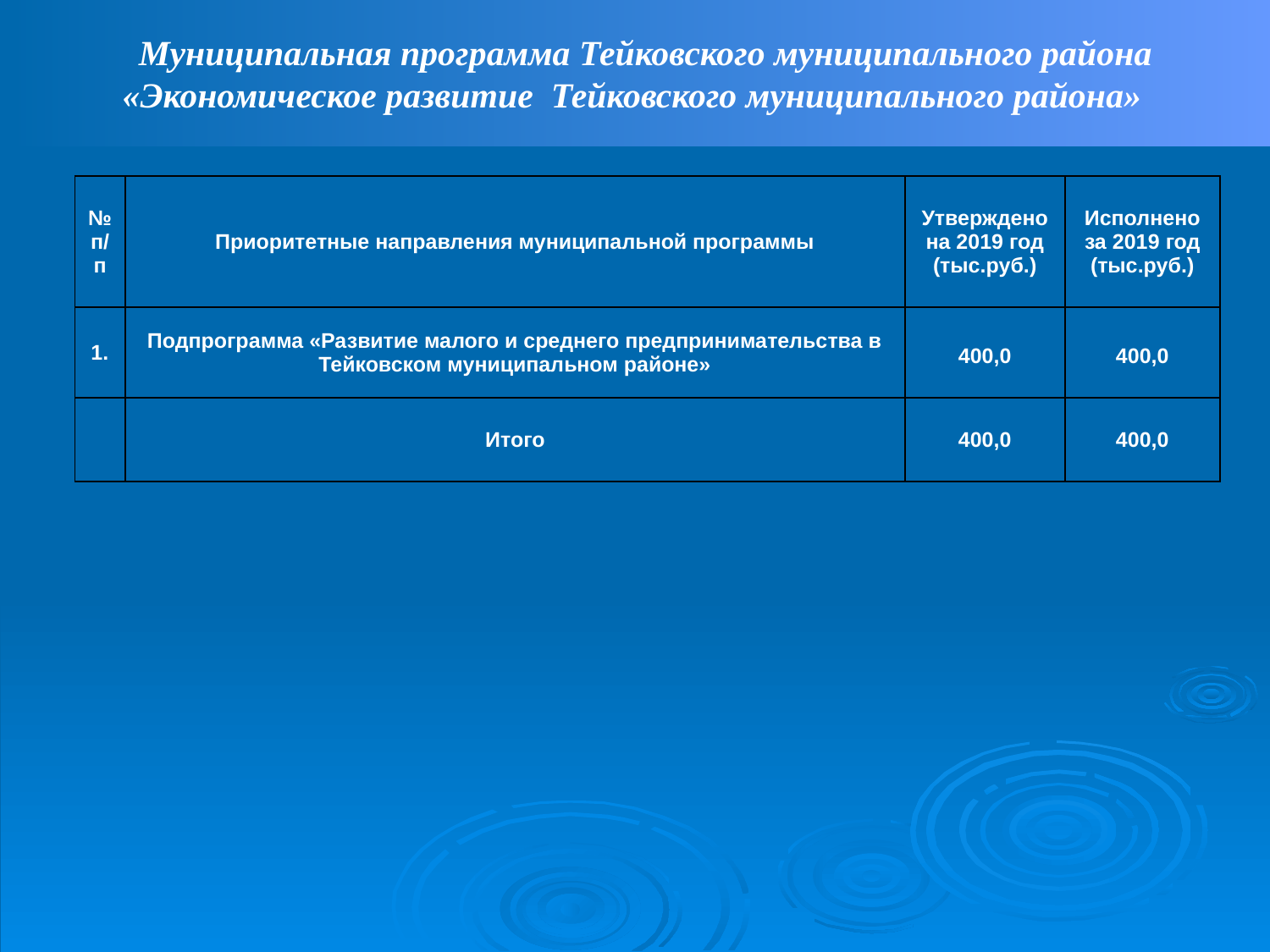

Муниципальная программа Тейковского муниципального района
«Экономическое развитие  Тейковского муниципального района»
| № п/п | Приоритетные направления муниципальной программы | Утверждено на 2019 год (тыс.руб.) | Исполнено за 2019 год (тыс.руб.) |
| --- | --- | --- | --- |
| 1. | Подпрограмма «Развитие малого и среднего предпринимательства в Тейковском муниципальном районе» | 400,0 | 400,0 |
|  | Итого | 400,0 | 400,0 |